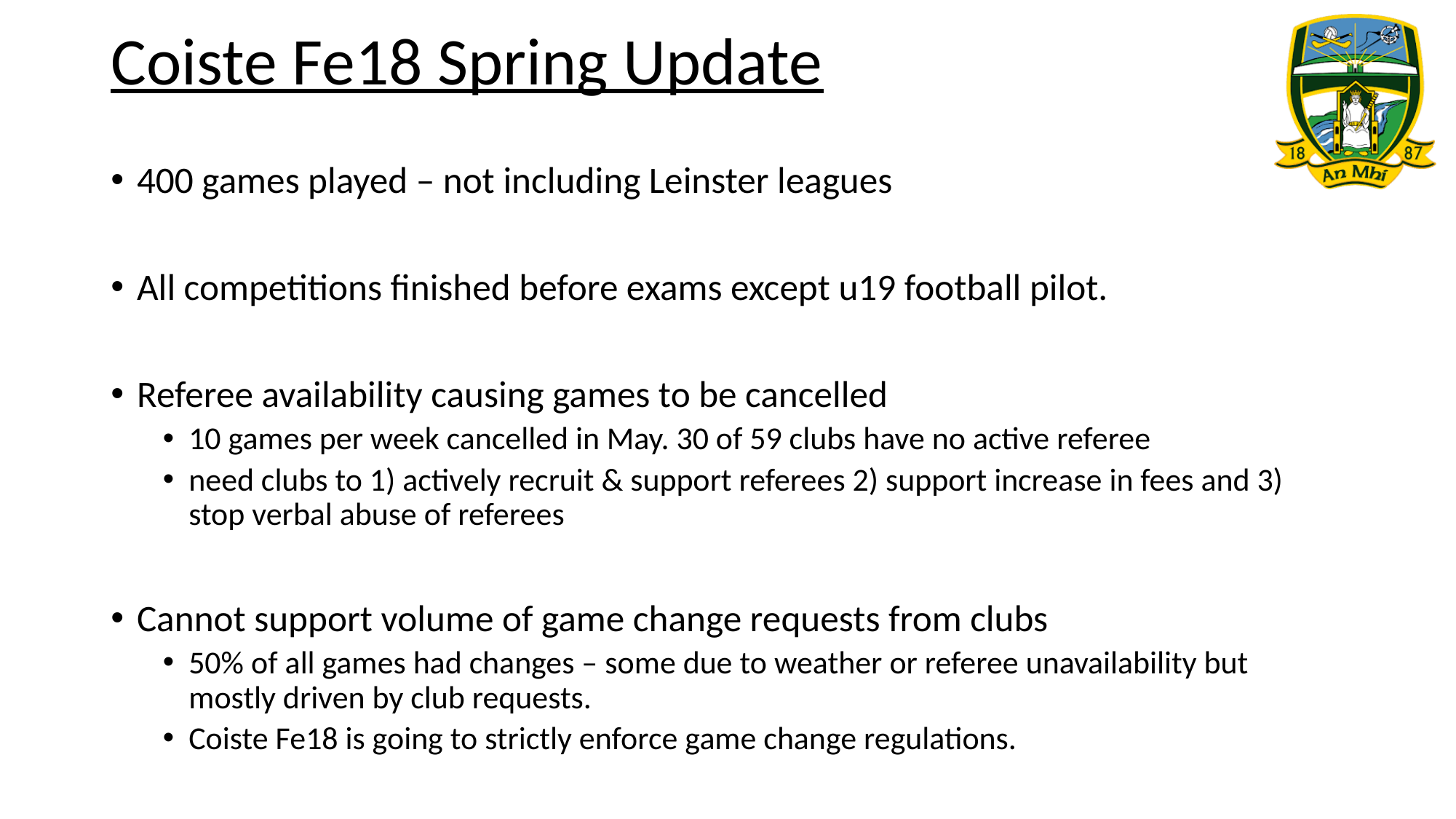

# Coiste Fe18 Spring Update
400 games played – not including Leinster leagues

All competitions finished before exams except u19 football pilot.

Referee availability causing games to be cancelled
10 games per week cancelled in May. 30 of 59 clubs have no active referee
need clubs to 1) actively recruit & support referees 2) support increase in fees and 3) stop verbal abuse of referees

Cannot support volume of game change requests from clubs
50% of all games had changes – some due to weather or referee unavailability but mostly driven by club requests.
Coiste Fe18 is going to strictly enforce game change regulations.